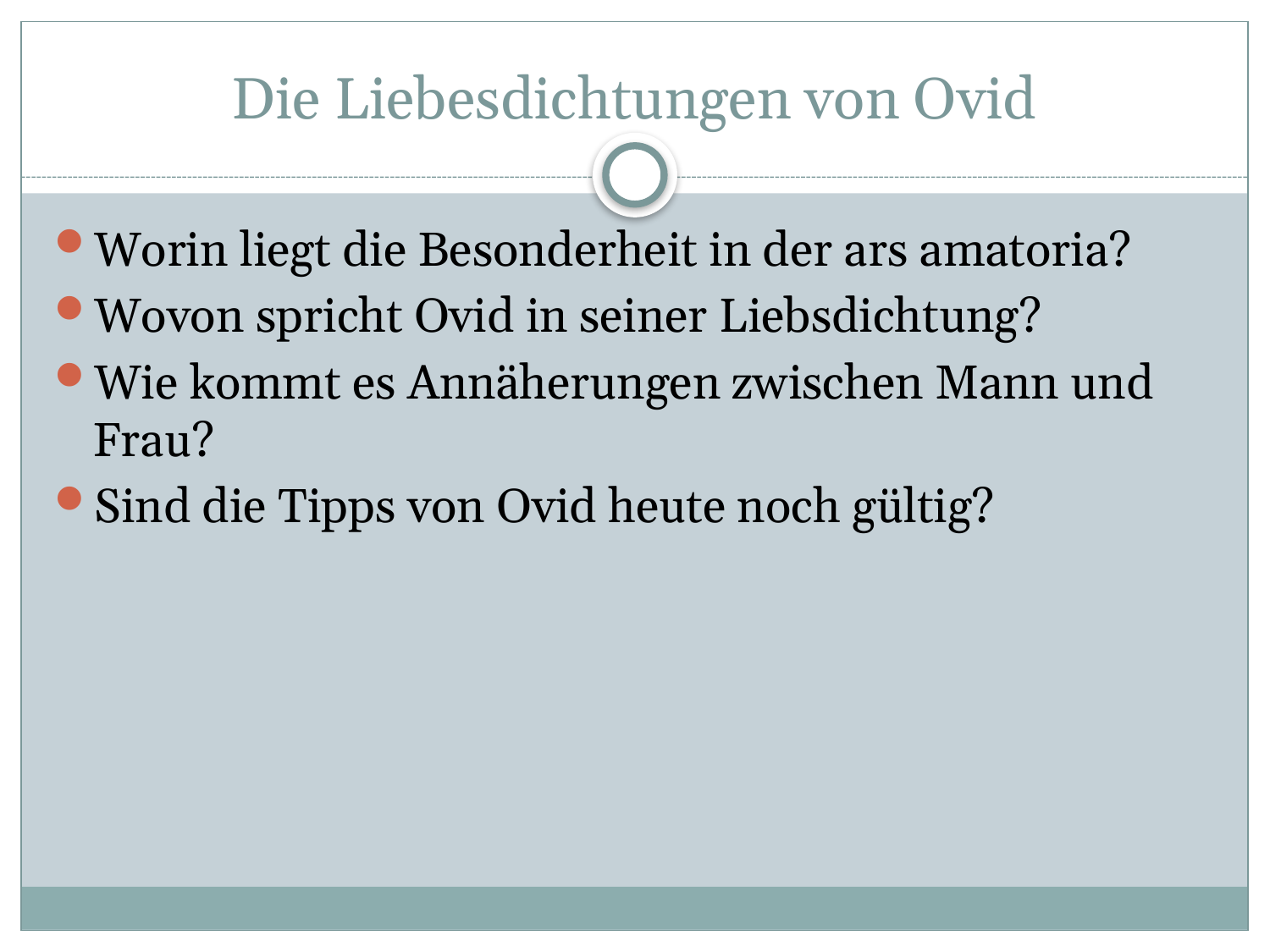

# Die Liebesdichtungen von Ovid
Worin liegt die Besonderheit in der ars amatoria?
Wovon spricht Ovid in seiner Liebsdichtung?
Wie kommt es Annäherungen zwischen Mann und Frau?
Sind die Tipps von Ovid heute noch gültig?